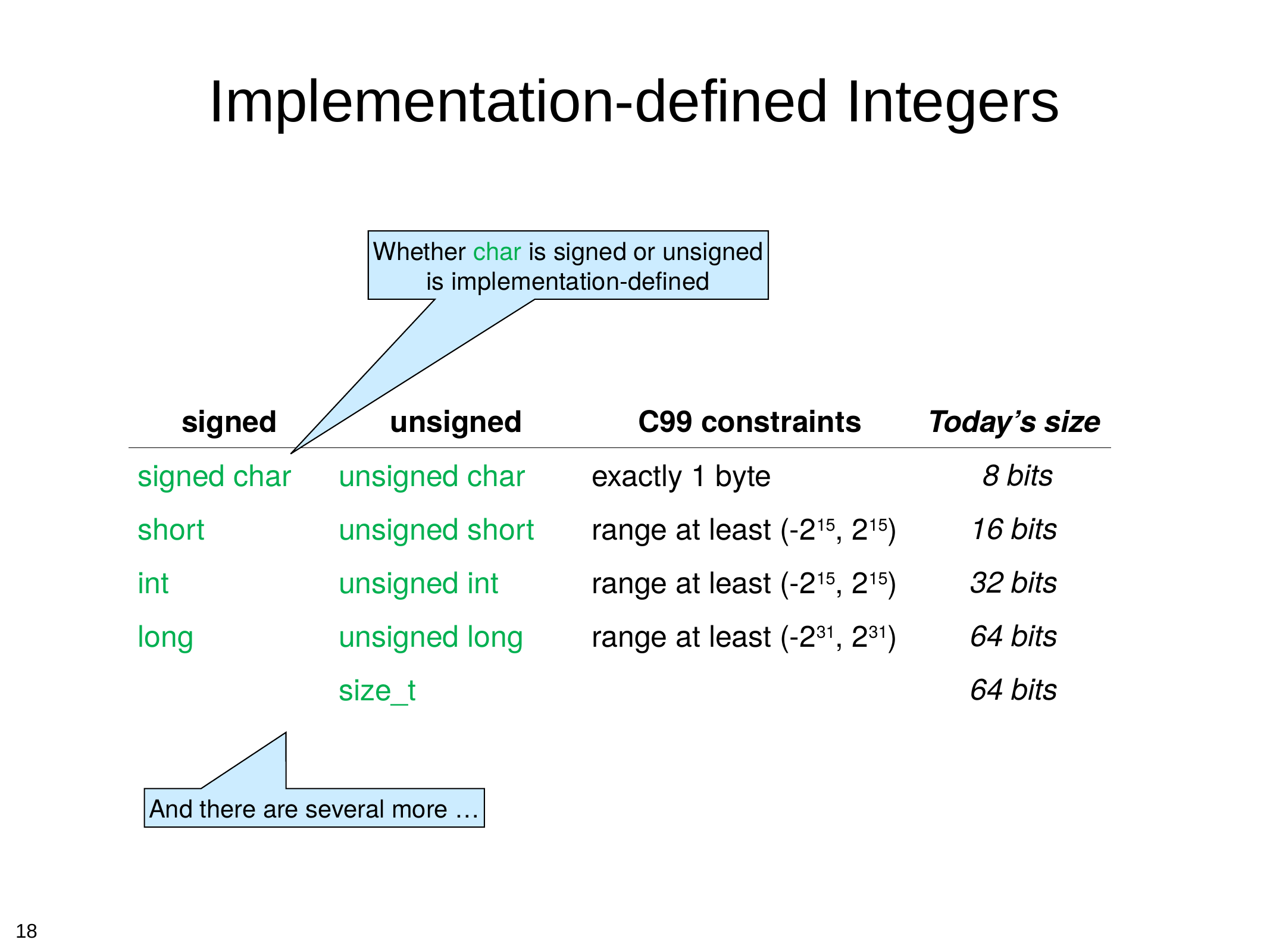

# Implementation-defined Integers
Whether char is signed or unsigned
is implementation-defined
| signed | unsigned | C99 constraints | Today’s size |
| --- | --- | --- | --- |
| signed char | unsigned char | exactly 1 byte | 8 bits |
| short | unsigned short | range at least (-215, 215) | 16 bits |
| int | unsigned int | range at least (-215, 215) | 32 bits |
| long | unsigned long | range at least (-231, 231) | 64 bits |
|  | size\_t |  | 64 bits |
And there are several more …
18